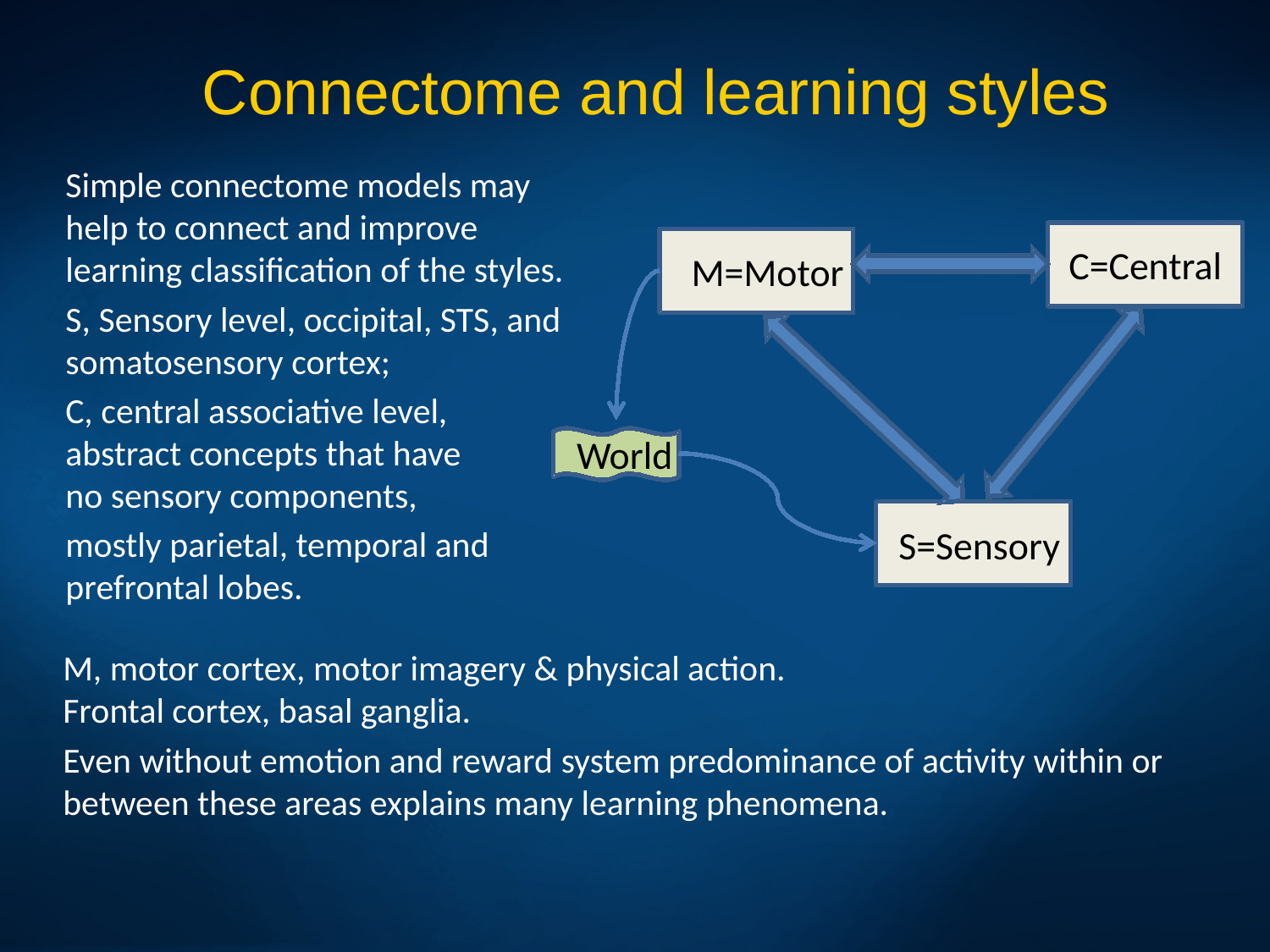

# Connectome and learning styles
Simple connectome models may help to connect and improve learning classification of the styles.
S, Sensory level, occipital, STS, and somatosensory cortex;
C, central associative level,
abstract concepts that have
no sensory components,
mostly parietal, temporal and prefrontal lobes.

C=Central

M=Motor

World

S=Sensory
M, motor cortex, motor imagery & physical action.
Frontal cortex, basal ganglia.
Even without emotion and reward system predominance of activity within or between these areas explains many learning phenomena.